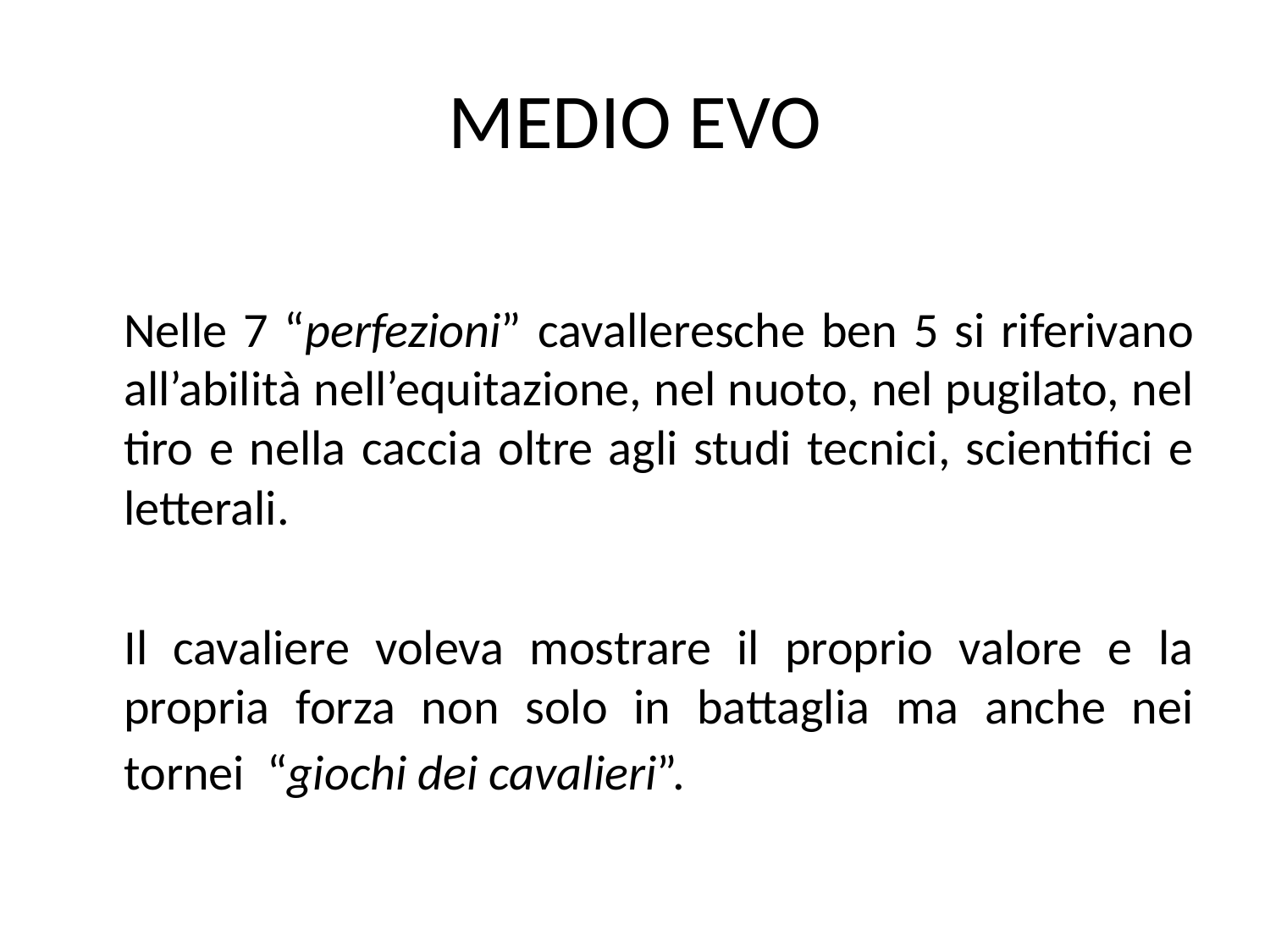

# MEDIO EVO

	Nelle 7 “perfezioni” cavalleresche ben 5 si riferivano all’abilità nell’equitazione, nel nuoto, nel pugilato, nel tiro e nella caccia oltre agli studi tecnici, scientifici e letterali.

	Il cavaliere voleva mostrare il proprio valore e la propria forza non solo in battaglia ma anche nei tornei  “giochi dei cavalieri”.